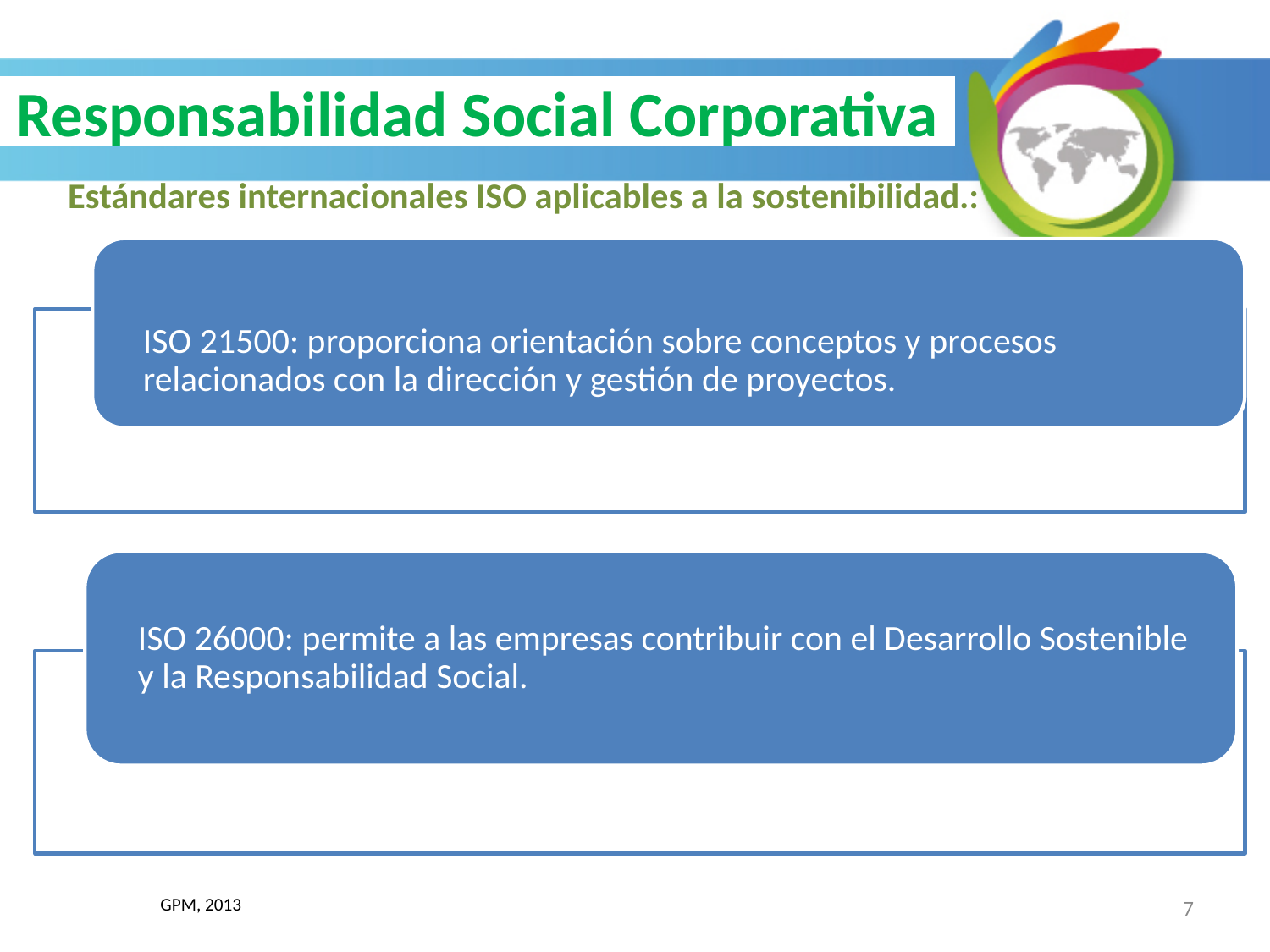

# Responsabilidad Social Corporativa
Estándares internacionales ISO aplicables a la sostenibilidad.:

							GPM, 2013

ISO 21500: proporciona orientación sobre conceptos y procesos relacionados con la dirección y gestión de proyectos.
ISO 26000: permite a las empresas contribuir con el Desarrollo Sostenible y la Responsabilidad Social.
7